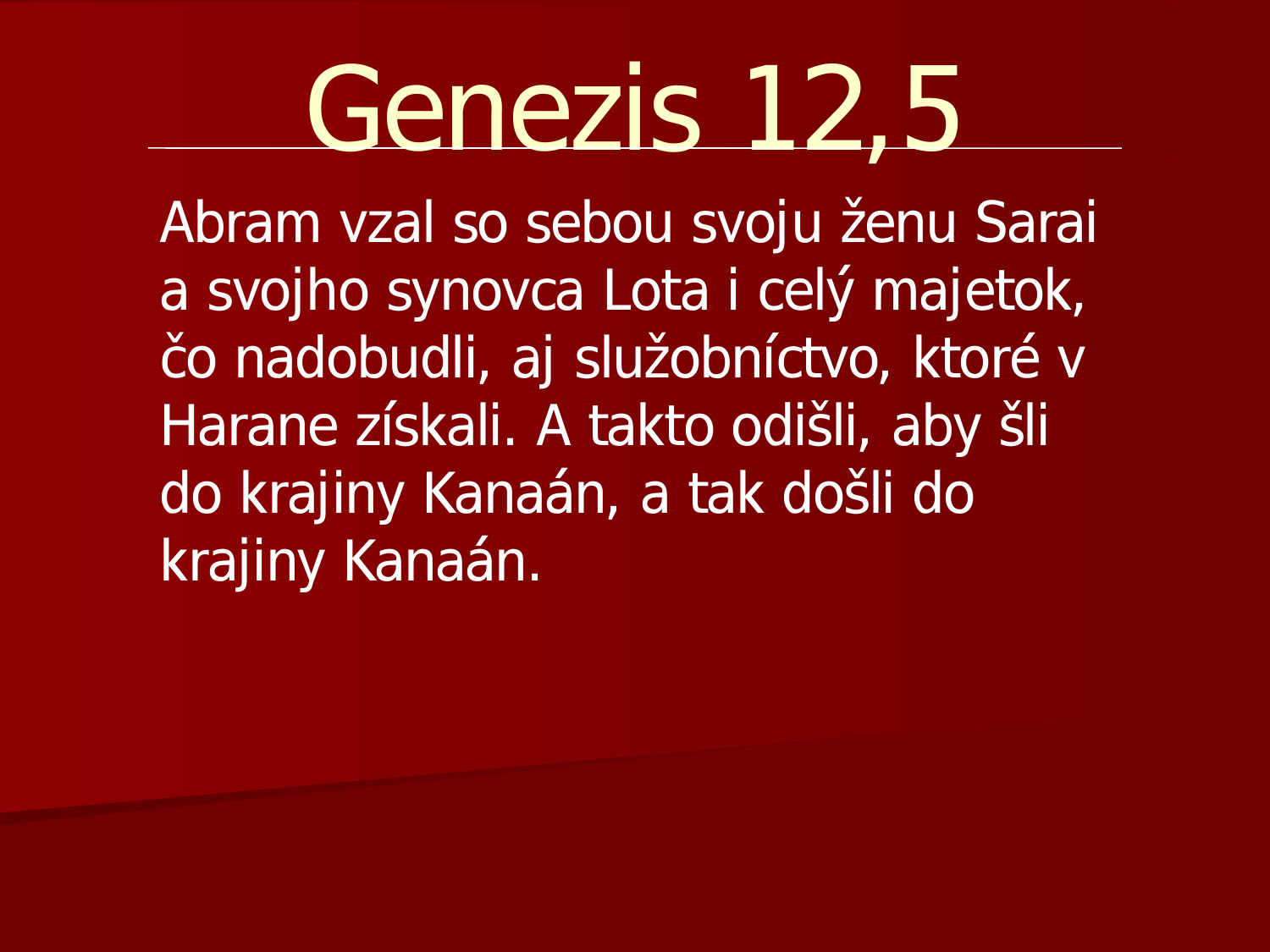

# Genezis 12,5

Abram vzal so sebou svoju ženu Sarai a svojho synovca Lota i celý majetok, čo nadobudli, aj služobníctvo, ktoré v Harane získali. A takto odišli, aby šli do krajiny Kanaán, a tak došli do krajiny Kanaán.